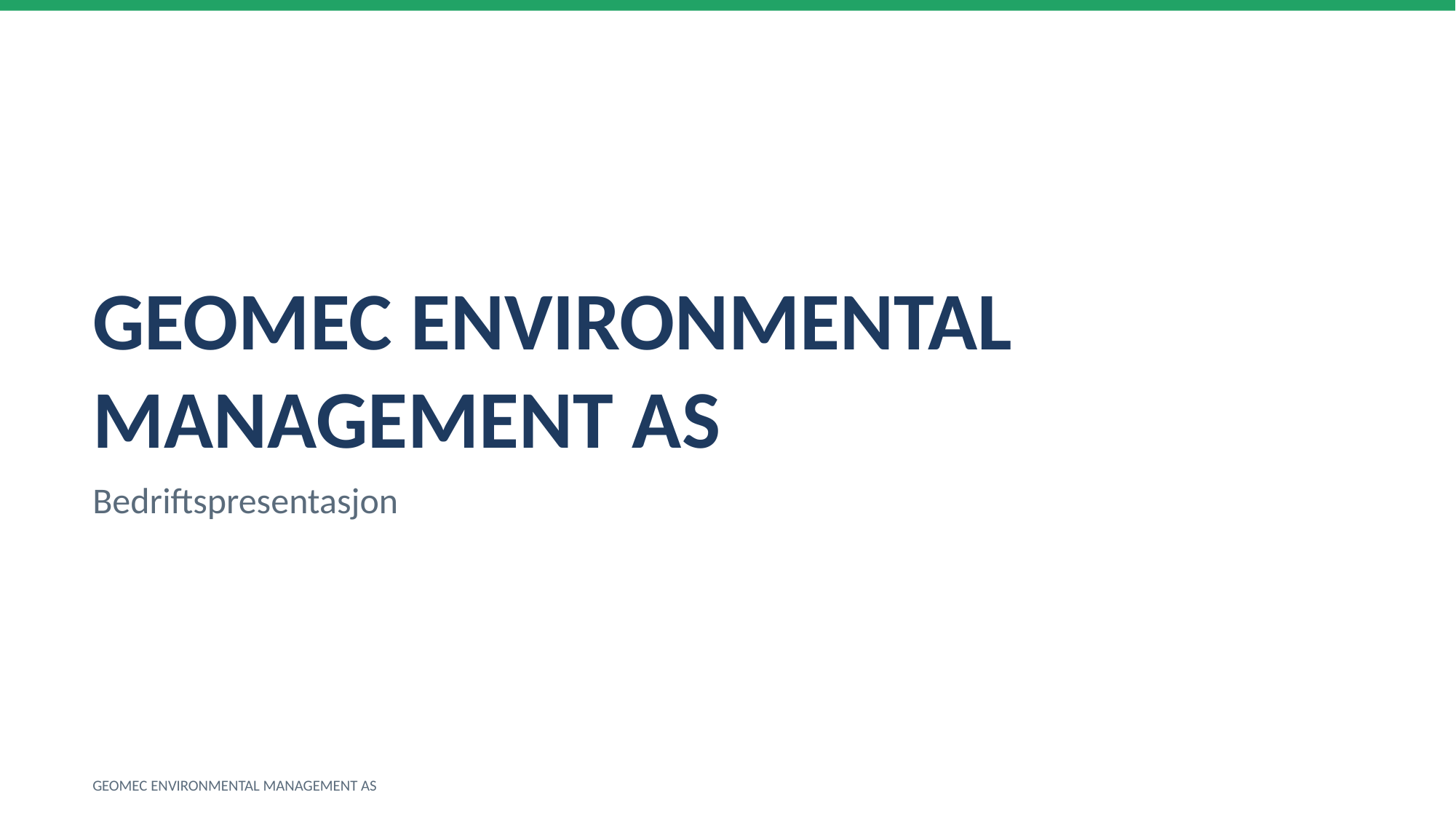

GEOMEC ENVIRONMENTAL MANAGEMENT AS
Bedriftspresentasjon
GEOMEC ENVIRONMENTAL MANAGEMENT AS